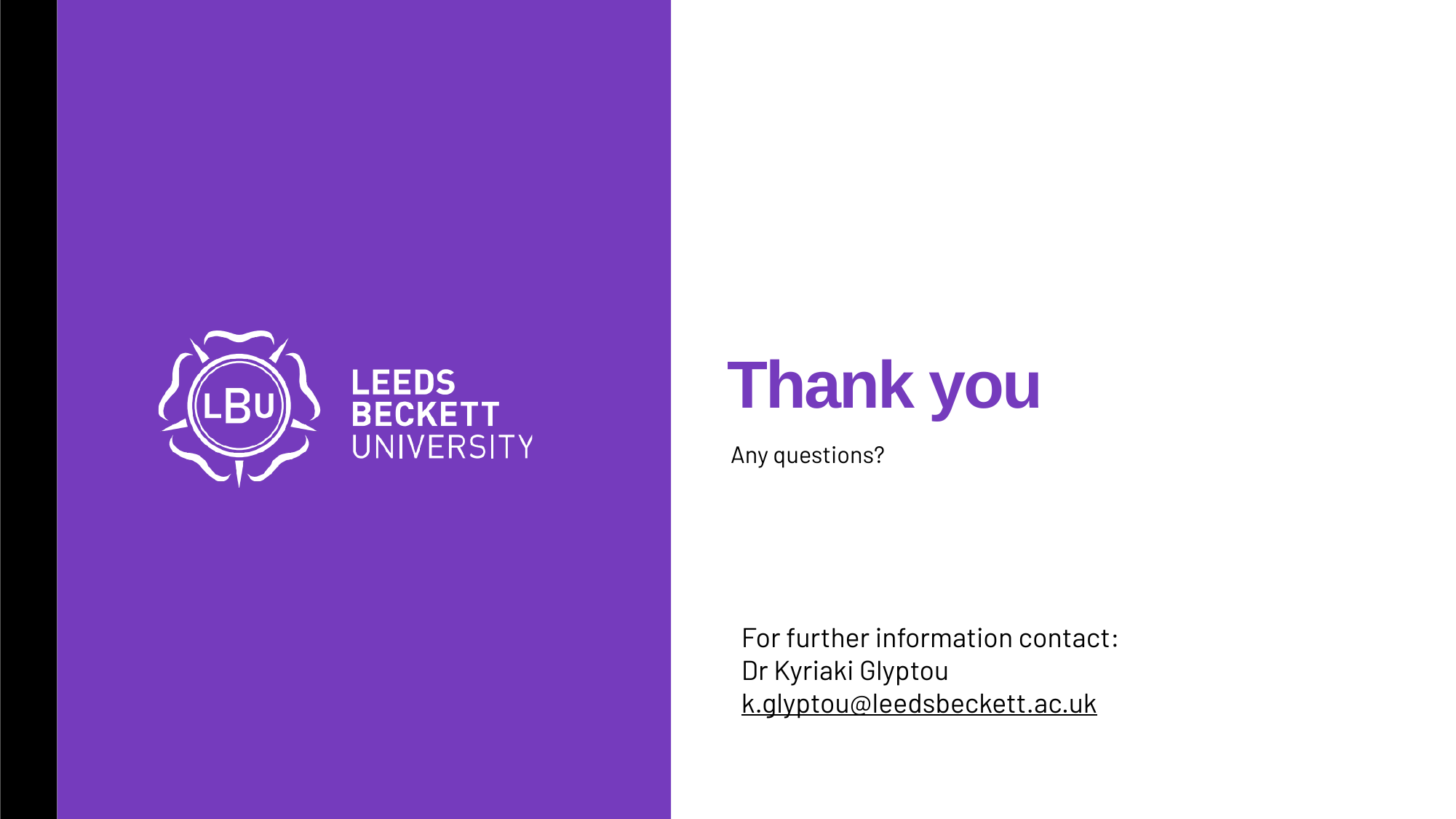

Any questions?
For further information contact:
Dr Kyriaki Glyptou
k.glyptou@leedsbeckett.ac.uk